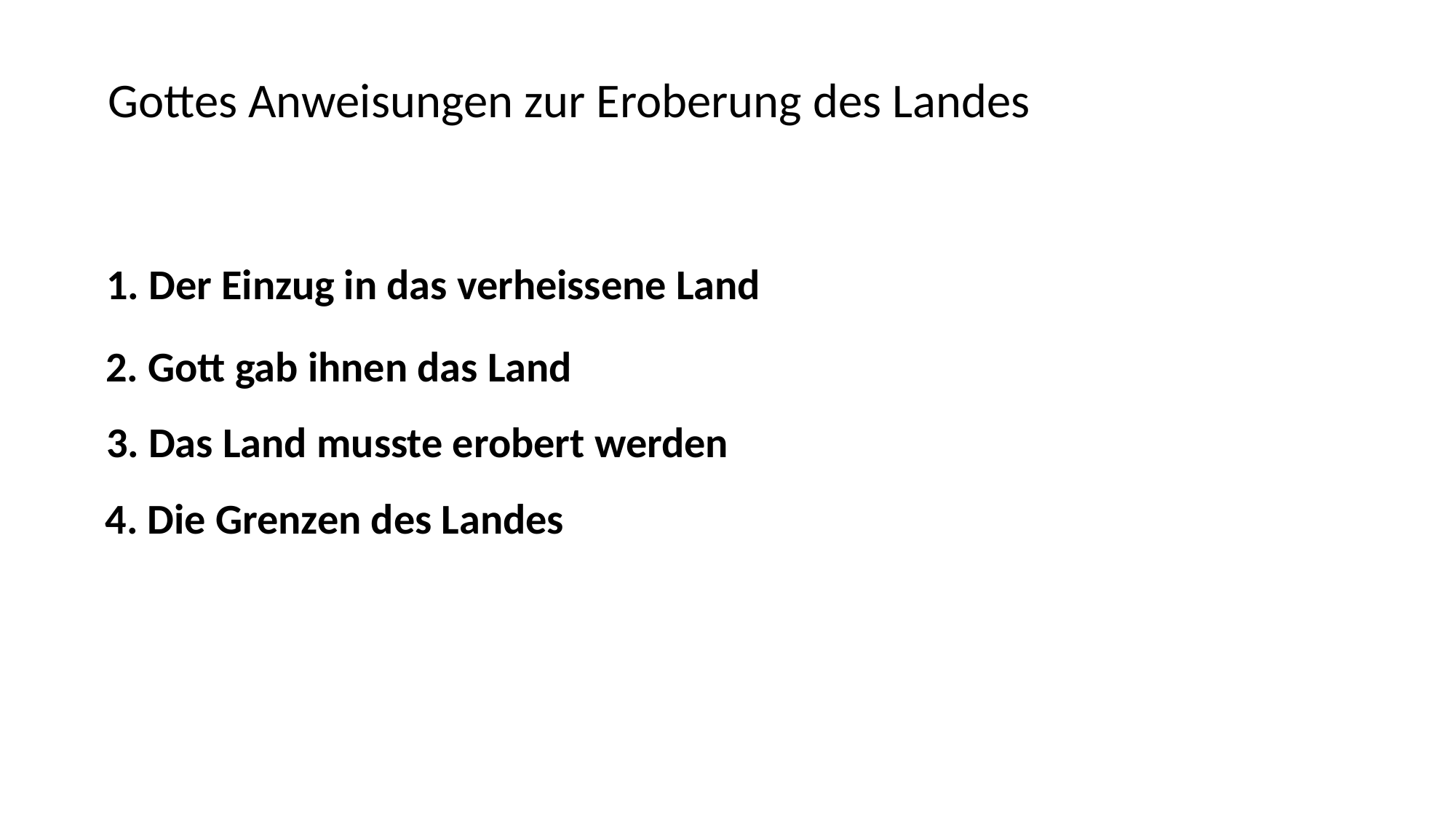

Gottes Anweisungen zur Eroberung des Landes
1. Der Einzug in das verheissene Land
2. Gott gab ihnen das Land
3. Das Land musste erobert werden
4. Die Grenzen des Landes